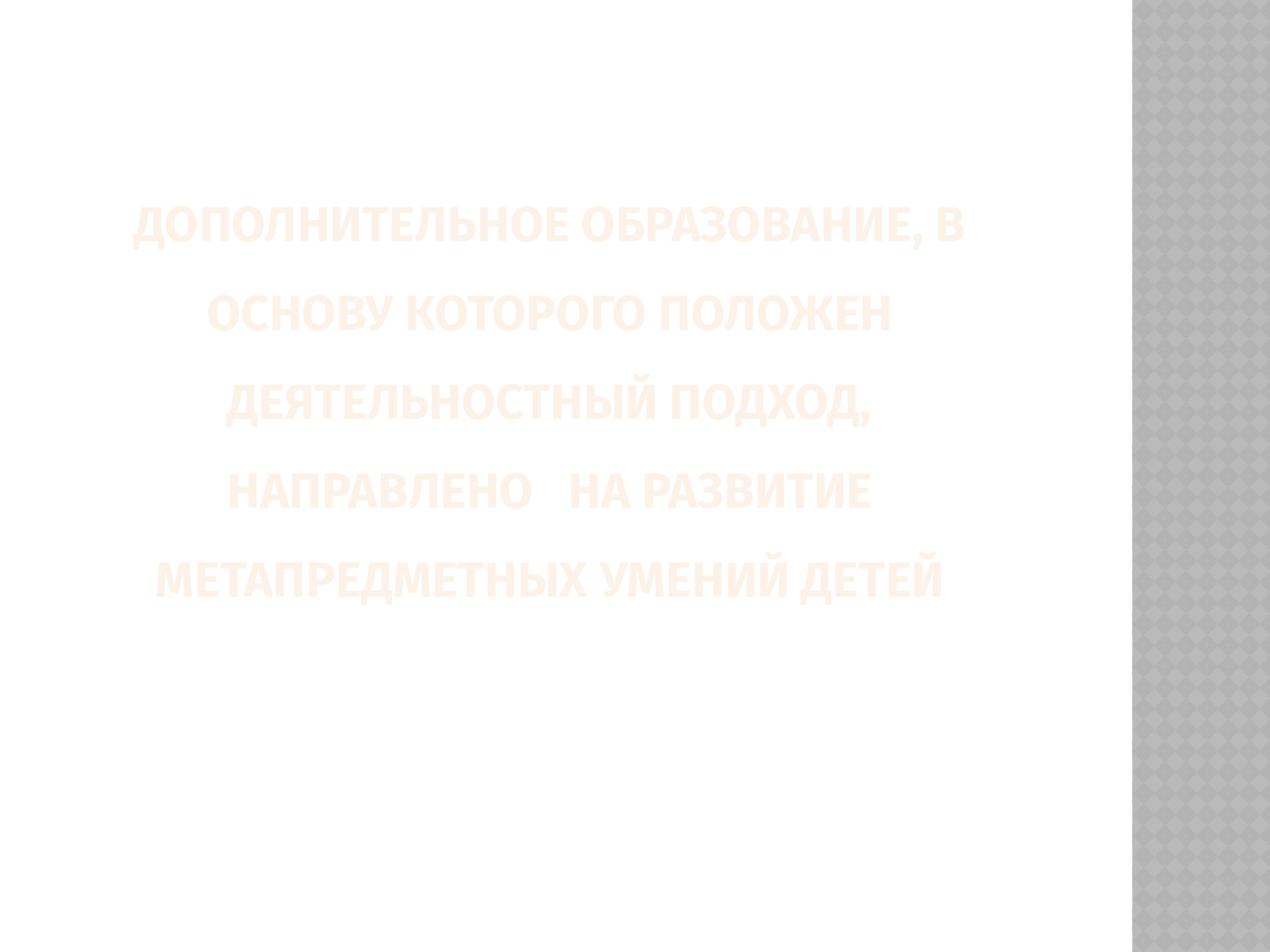

Дополнительное образование, в основу которого положен деятельностный подход, направлено   на развитие метапредметных умений детей